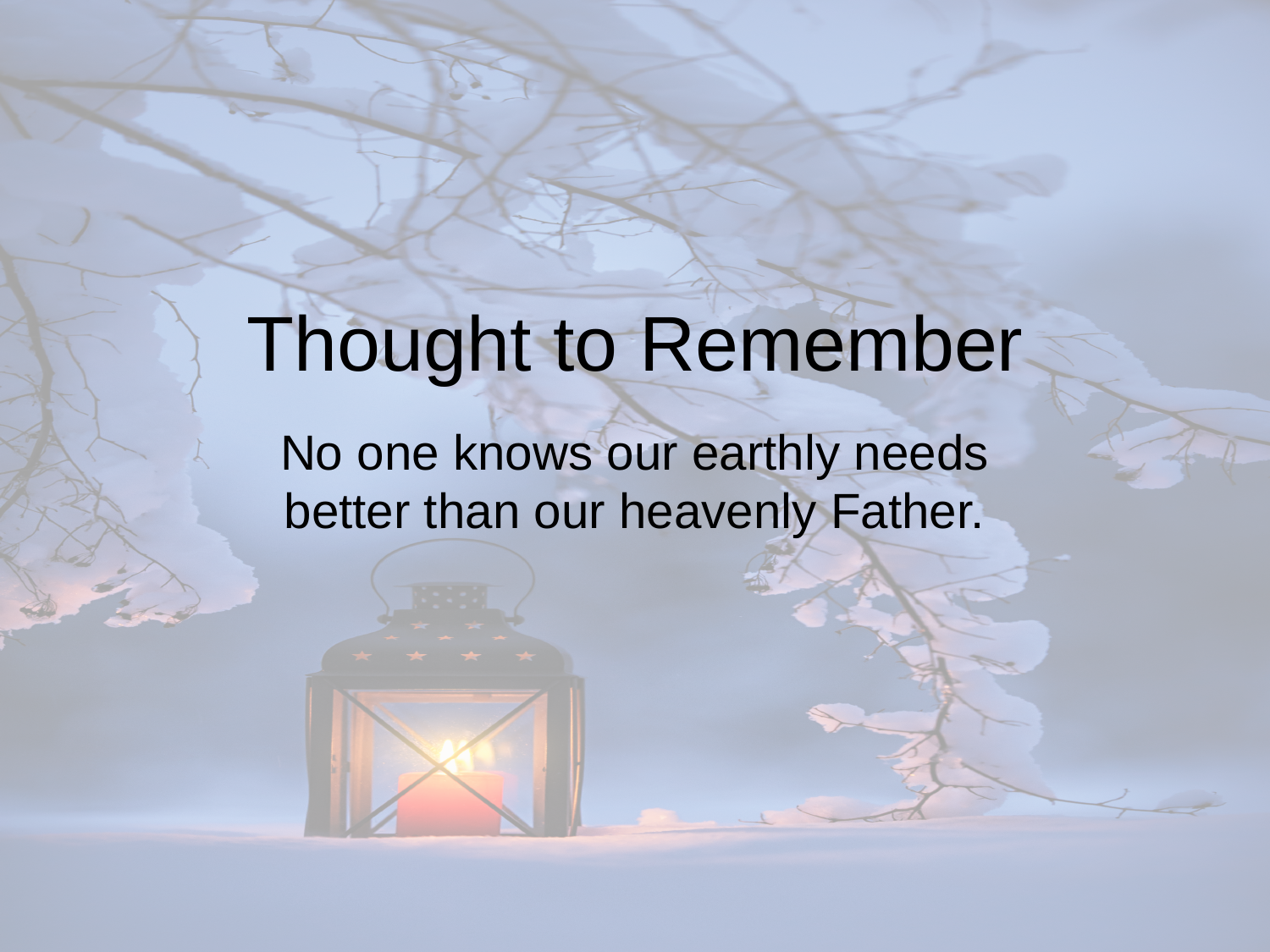

# Thought to Remember
No one knows our earthly needs
better than our heavenly Father.